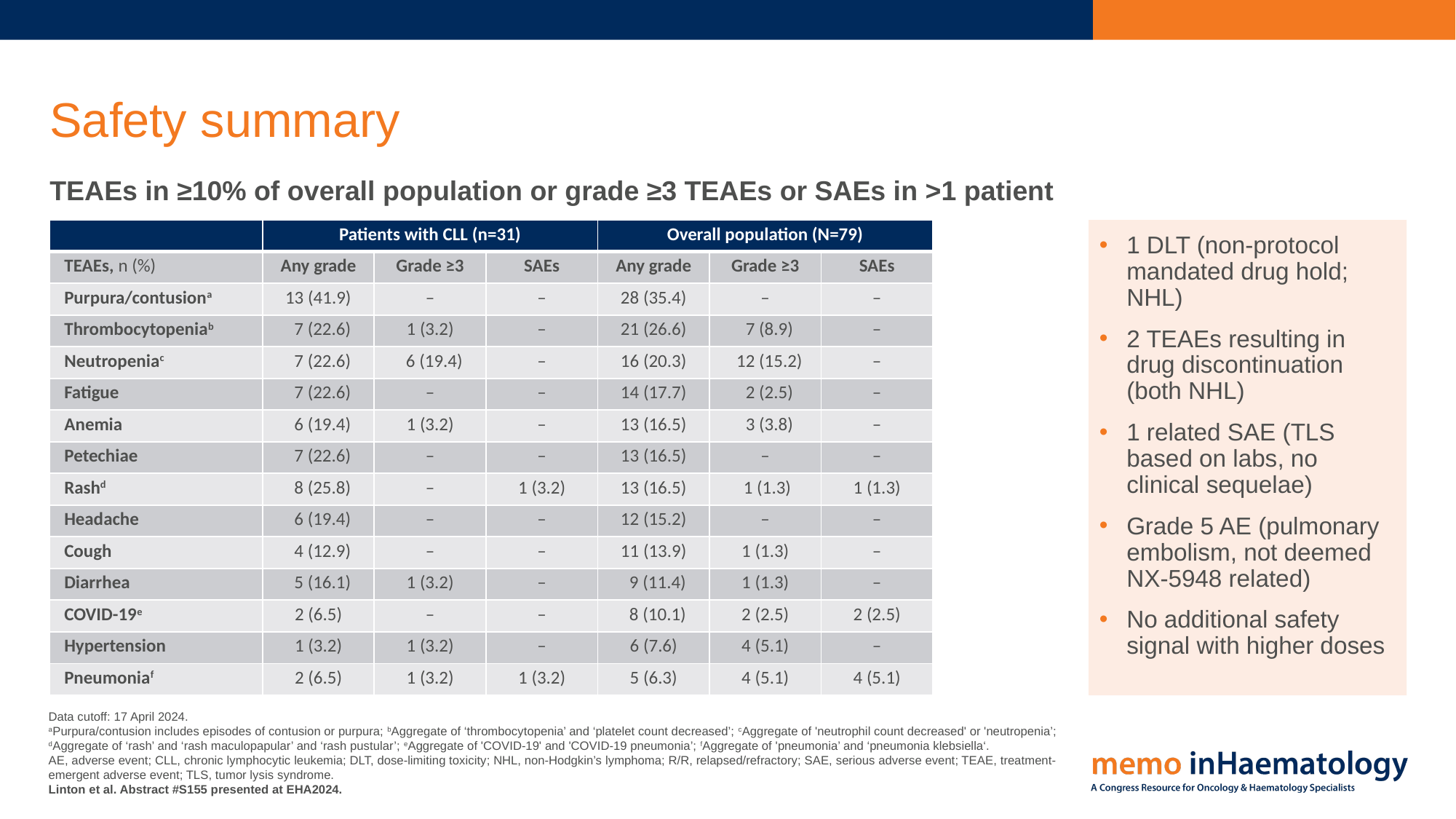

# Safety summary
TEAEs in ≥10% of overall population or grade ≥3 TEAEs or SAEs in >1 patient
1 DLT (non-protocol mandated drug hold; NHL)
2 TEAEs resulting in drug discontinuation (both NHL)
1 related SAE (TLS based on labs, no clinical sequelae)
Grade 5 AE (pulmonary embolism, not deemed NX-5948 related)
No additional safety signal with higher doses
|  | Patients with CLL (n=31) |  |  | Overall population (N=79) |  |  |
| --- | --- | --- | --- | --- | --- | --- |
| TEAEs, n (%) | Any grade | Grade ≥3 | SAEs | Any grade | Grade ≥3 | SAEs |
| Purpura/contusiona | 13 (41.9) | – | – | 28 (35.4) | – | – |
| Thrombocytopeniab | 7 (22.6) | 1 (3.2) | – | 21 (26.6) | 7 (8.9) | – |
| Neutropeniac | 7 (22.6) | 6 (19.4) | – | 16 (20.3) | 12 (15.2) | – |
| Fatigue | 7 (22.6) | – | – | 14 (17.7) | 2 (2.5) | – |
| Anemia | 6 (19.4) | 1 (3.2) | – | 13 (16.5) | 3 (3.8) | – |
| Petechiae | 7 (22.6) | – | – | 13 (16.5) | – | – |
| Rashd | 8 (25.8) | – | 1 (3.2) | 13 (16.5) | 1 (1.3) | 1 (1.3) |
| Headache | 6 (19.4) | – | – | 12 (15.2) | – | – |
| Cough | 4 (12.9) | – | – | 11 (13.9) | 1 (1.3) | – |
| Diarrhea | 5 (16.1) | 1 (3.2) | – | 9 (11.4) | 1 (1.3) | – |
| COVID-19e | 2 (6.5) | – | – | 8 (10.1) | 2 (2.5) | 2 (2.5) |
| Hypertension | 1 (3.2) | 1 (3.2) | – | 6 (7.6) | 4 (5.1) | – |
| Pneumoniaf | 2 (6.5) | 1 (3.2) | 1 (3.2) | 5 (6.3) | 4 (5.1) | 4 (5.1) |
Data cutoff: 17 April 2024.
aPurpura/contusion includes episodes of contusion or purpura; bAggregate of ‘thrombocytopenia’ and ‘platelet count decreased’; cAggregate of 'neutrophil count decreased' or 'neutropenia’; dAggregate of ‘rash’ and ‘rash maculopapular’ and ‘rash pustular’; eAggregate of 'COVID-19' and 'COVID-19 pneumonia’; fAggregate of 'pneumonia’ and ‘pneumonia klebsiella‘.
AE, adverse event; CLL, chronic lymphocytic leukemia; DLT, dose-limiting toxicity; NHL, non-Hodgkin’s lymphoma; R/R, relapsed/refractory; SAE, serious adverse event; TEAE, treatment-emergent adverse event; TLS, tumor lysis syndrome.
Linton et al. Abstract #S155 presented at EHA2024.